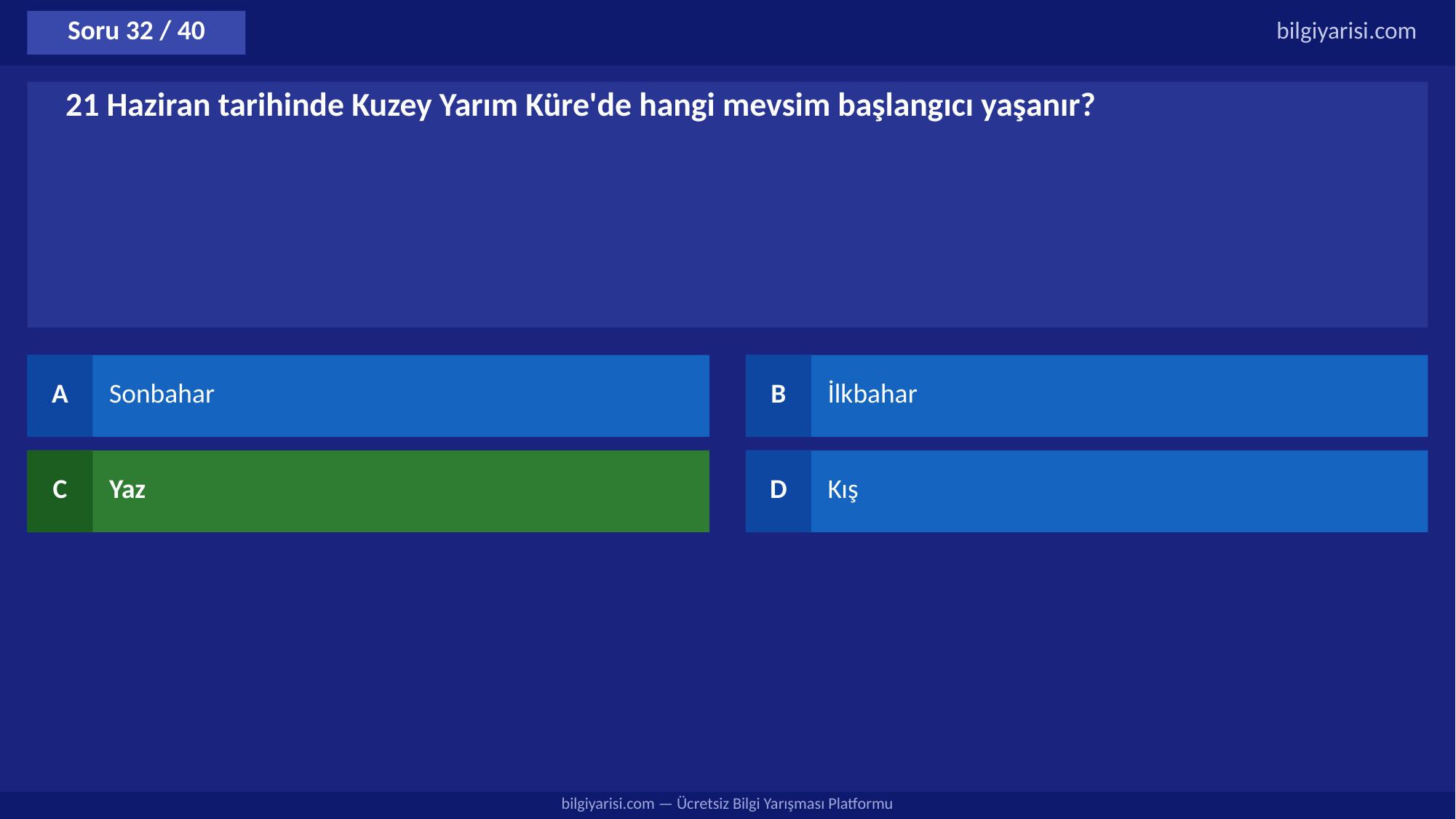

Soru 32 / 40
bilgiyarisi.com

21 Haziran tarihinde Kuzey Yarım Küre'de hangi mevsim başlangıcı yaşanır?

A
Sonbahar

B
İlkbahar

C
Yaz

D
Kış
bilgiyarisi.com — Ücretsiz Bilgi Yarışması Platformu